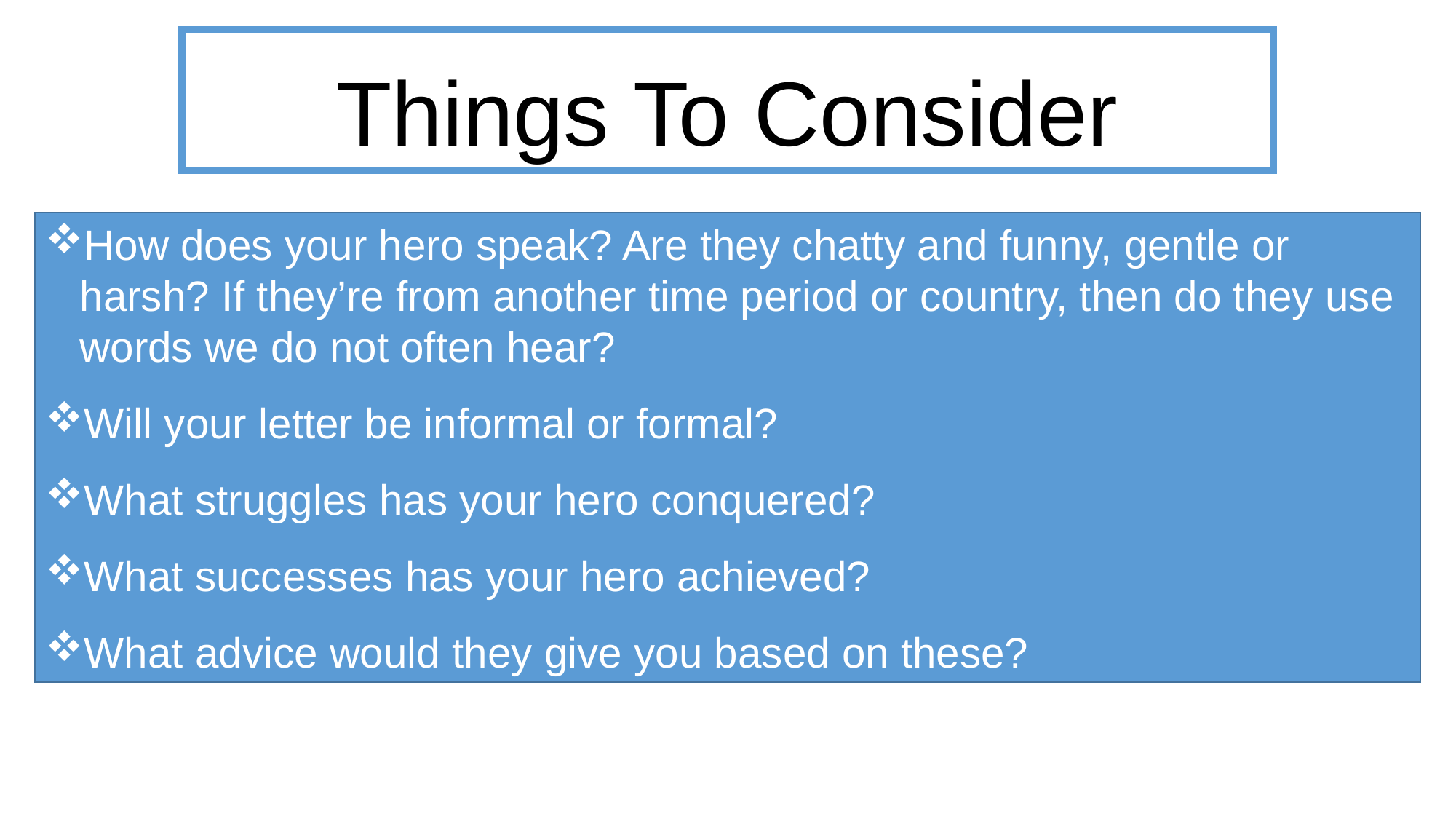

Things To Consider
How does your hero speak? Are they chatty and funny, gentle or harsh? If they’re from another time period or country, then do they use words we do not often hear?
Will your letter be informal or formal?
What struggles has your hero conquered?
What successes has your hero achieved?
What advice would they give you based on these?